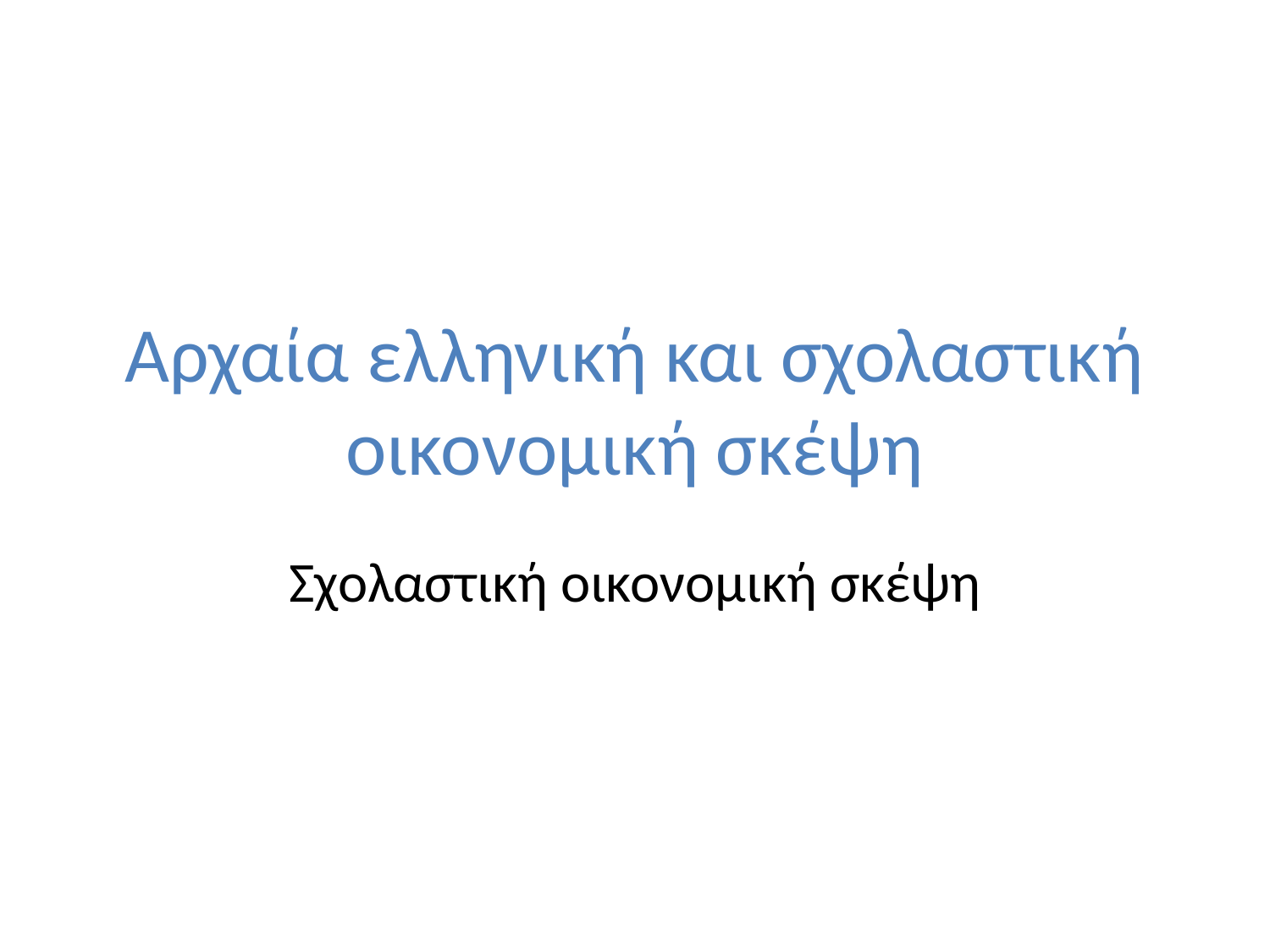

# Αρχαία ελληνική και σχολαστική οικονομική σκέψη
Σχολαστική οικονομική σκέψη